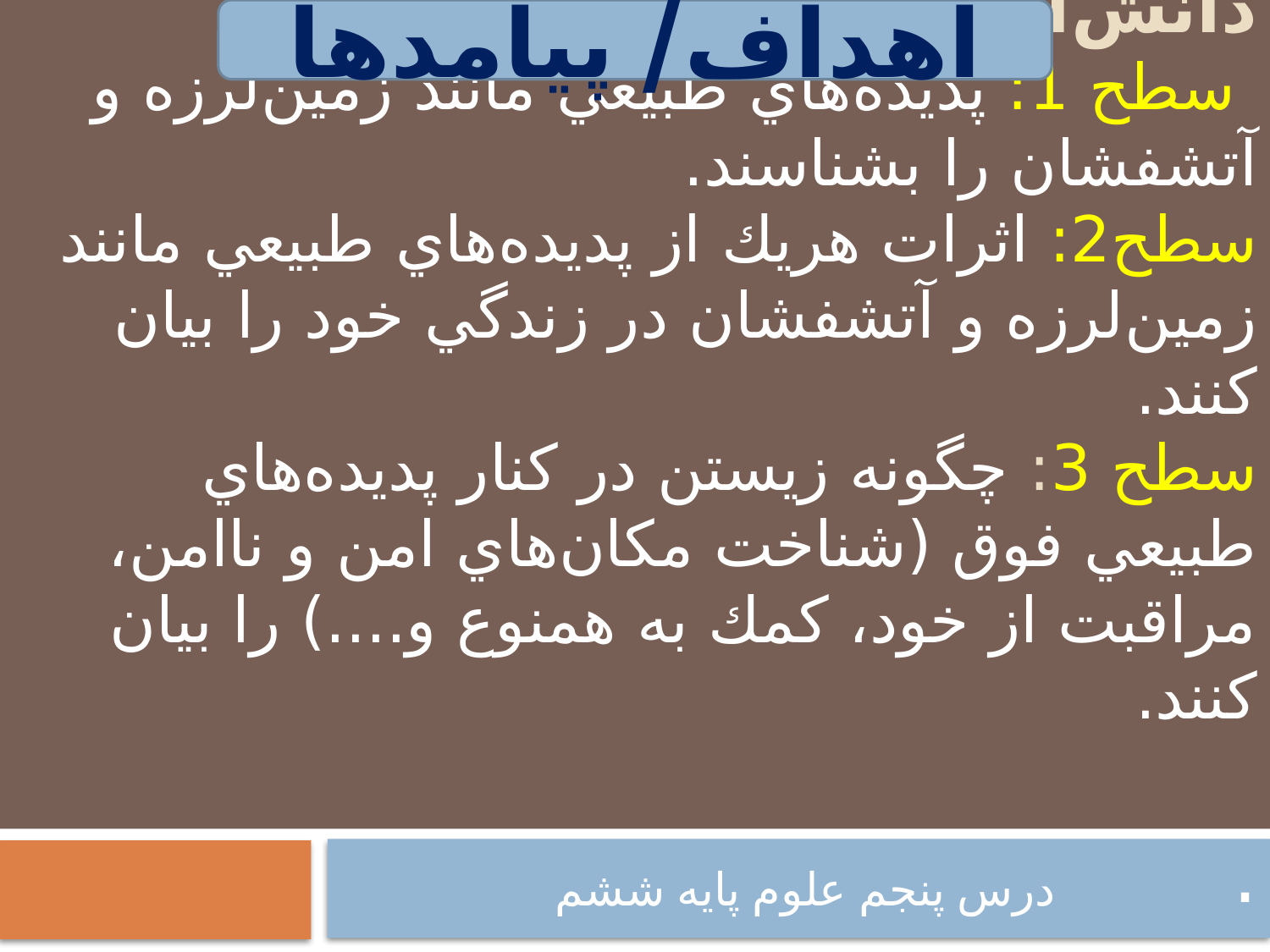

اهداف/ پيامدها
# در پايان اين درس انتظار مي‌رود دانش‌آموزان بتوانند: سطح 1: پديده‌هاي طبيعي مانند زمين‌لرزه و آتشفشان را بشناسند. سطح2: اثرات هريك از پديده‌هاي طبيعي مانند زمين‌لرزه و آتشفشان در زندگي خود را بيان كنند. سطح 3: چگونه زيستن در كنار پديده‌هاي طبيعي فوق (شناخت مكان‌هاي امن و ناامن، مراقبت از خود، كمك به همنوع و....) را بيان كنند. .
درس پنجم علوم پایه ششم